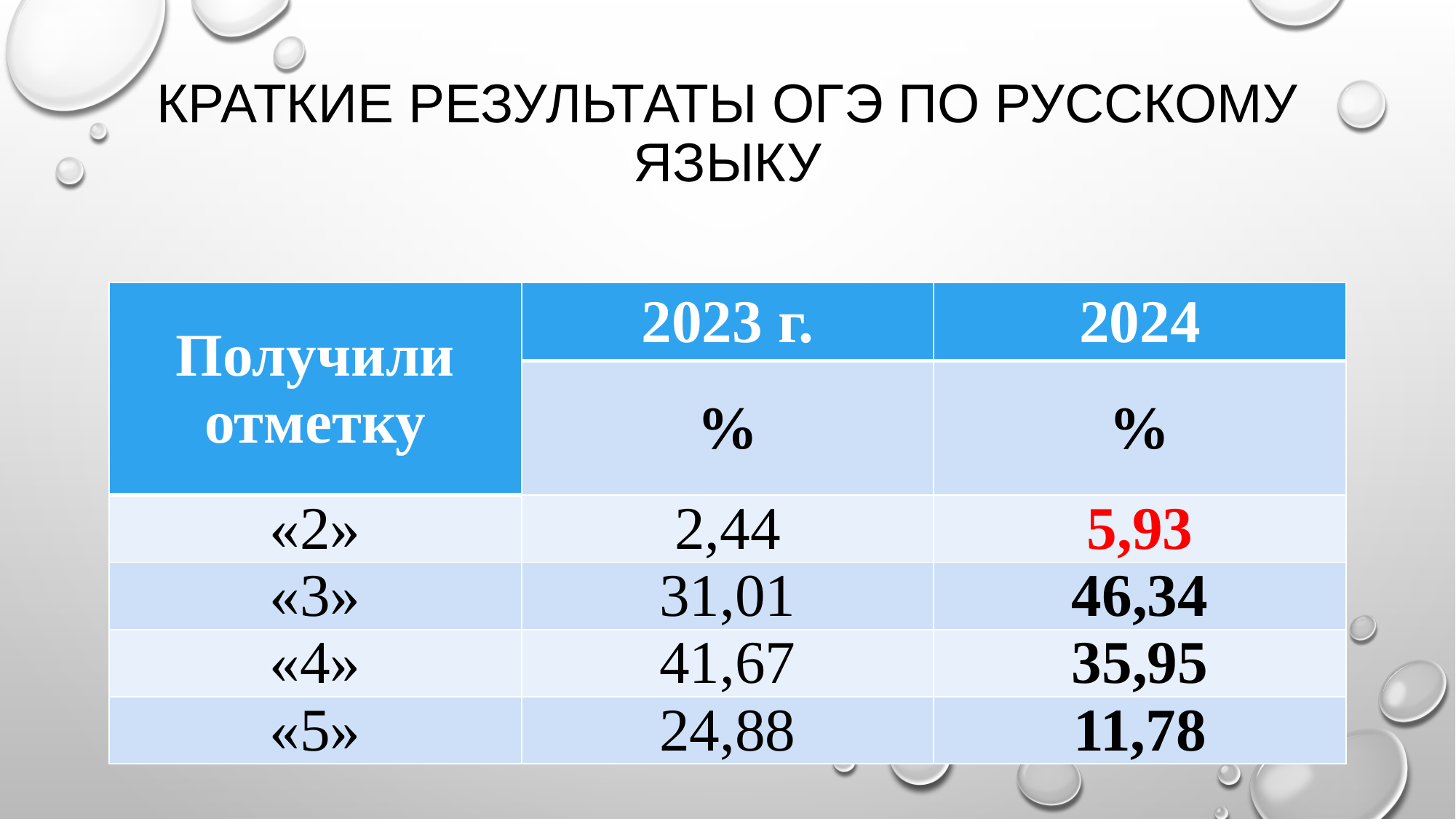

# Краткие результаты огэ по русскому языку
| Получили отметку | 2023 г. | 2024 |
| --- | --- | --- |
|  | % | % |
| «2» | 2,44 | 5,93 |
| «3» | 31,01 | 46,34 |
| «4» | 41,67 | 35,95 |
| «5» | 24,88 | 11,78 |